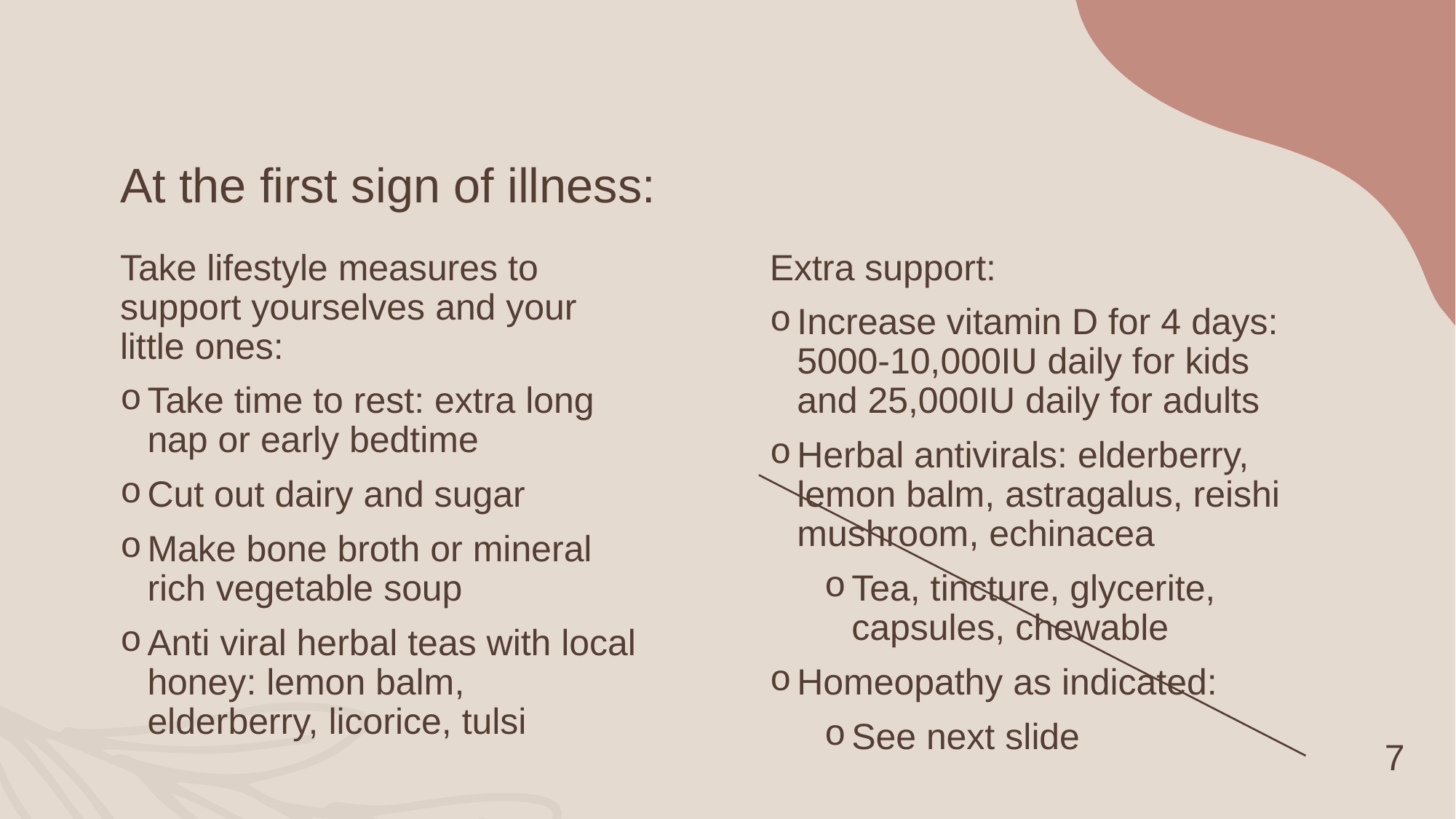

# At the first sign of illness:
Take lifestyle measures to support yourselves and your little ones:
Take time to rest: extra long nap or early bedtime
Cut out dairy and sugar
Make bone broth or mineral rich vegetable soup
Anti viral herbal teas with local honey: lemon balm, elderberry, licorice, tulsi
Extra support:
Increase vitamin D for 4 days: 5000-10,000IU daily for kids and 25,000IU daily for adults
Herbal antivirals: elderberry, lemon balm, astragalus, reishi mushroom, echinacea
Tea, tincture, glycerite, capsules, chewable
Homeopathy as indicated:
See next slide
7